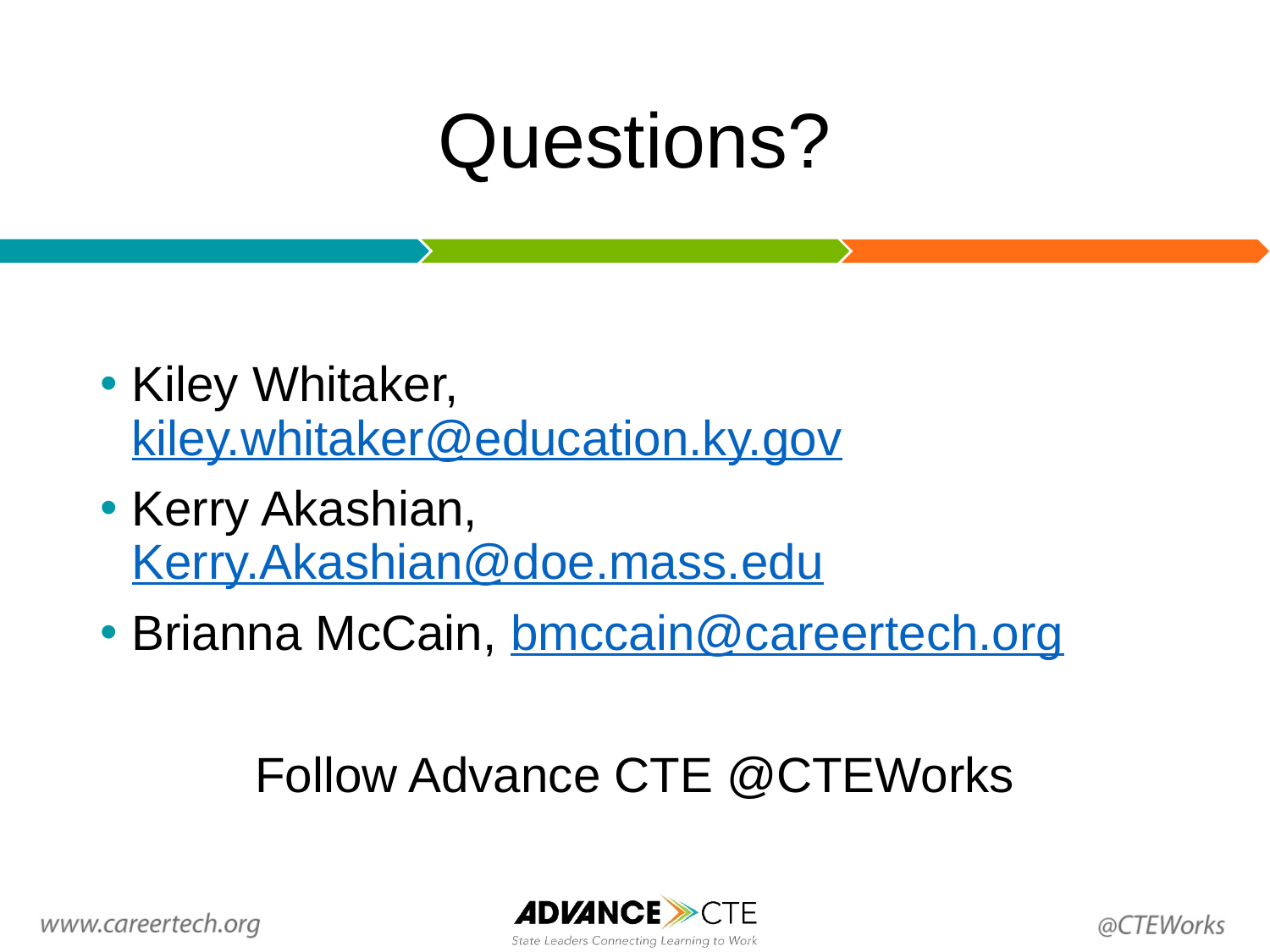

# Questions?

Kiley Whitaker, kiley.whitaker@education.ky.gov
Kerry Akashian, Kerry.Akashian@doe.mass.edu
Brianna McCain, bmccain@careertech.org

Follow Advance CTE @CTEWorks